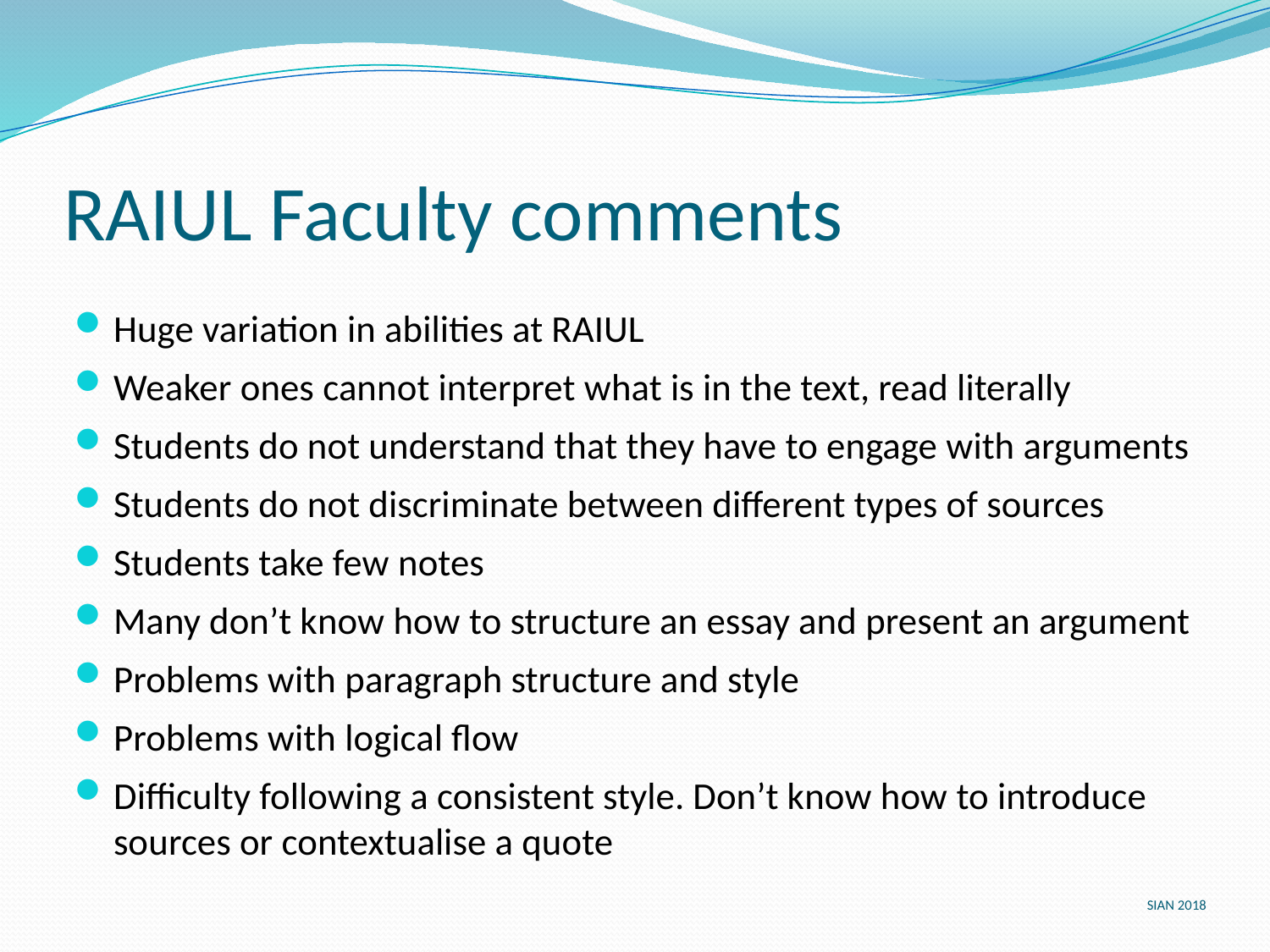

# RAIUL Faculty comments
Huge variation in abilities at RAIUL
Weaker ones cannot interpret what is in the text, read literally
Students do not understand that they have to engage with arguments
Students do not discriminate between different types of sources
Students take few notes
Many don’t know how to structure an essay and present an argument
Problems with paragraph structure and style
Problems with logical flow
Difficulty following a consistent style. Don’t know how to introduce sources or contextualise a quote

SIAN 2018